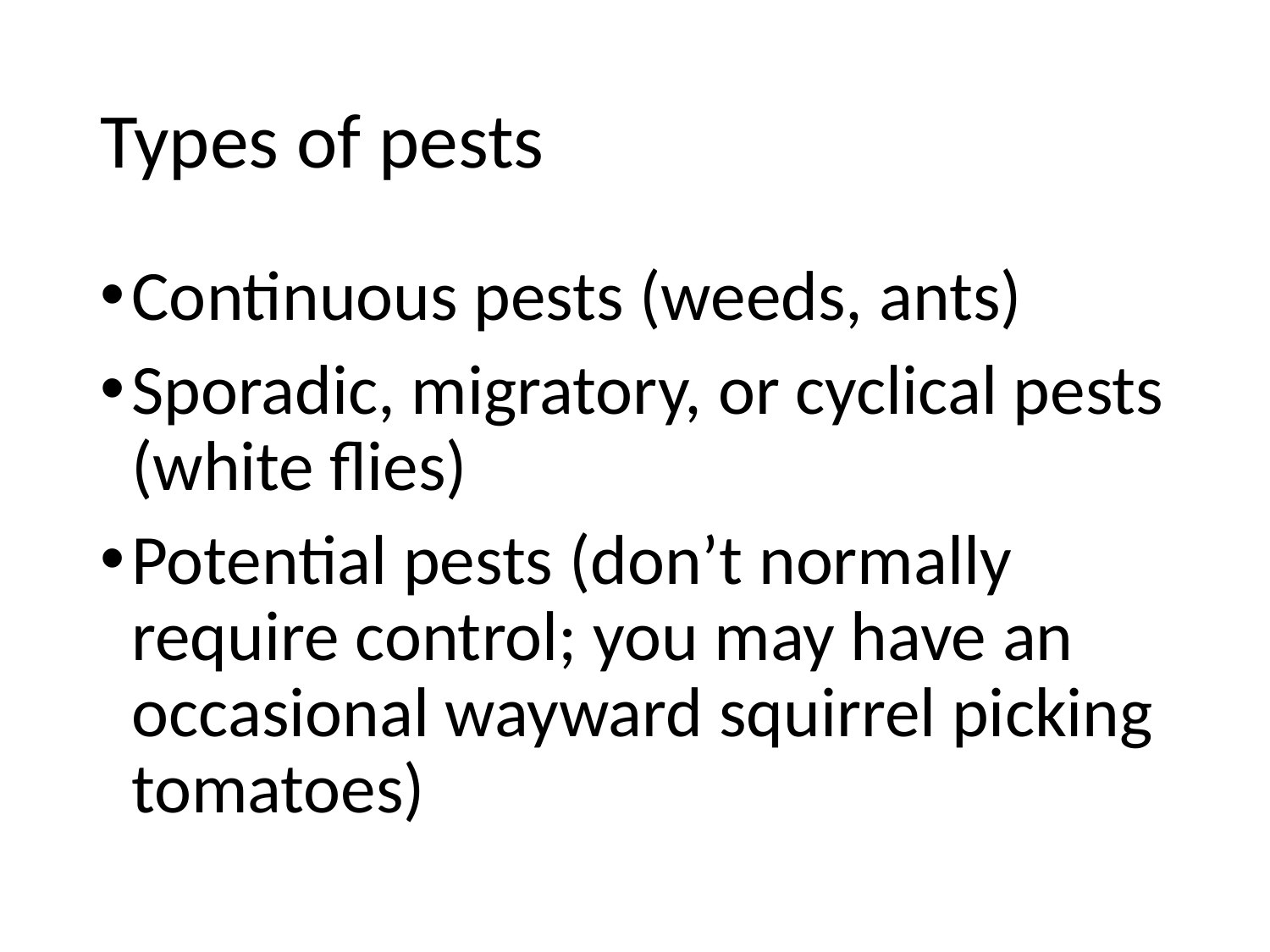

# Types of pests
Continuous pests (weeds, ants)
Sporadic, migratory, or cyclical pests (white flies)
Potential pests (don’t normally require control; you may have an occasional wayward squirrel picking tomatoes)